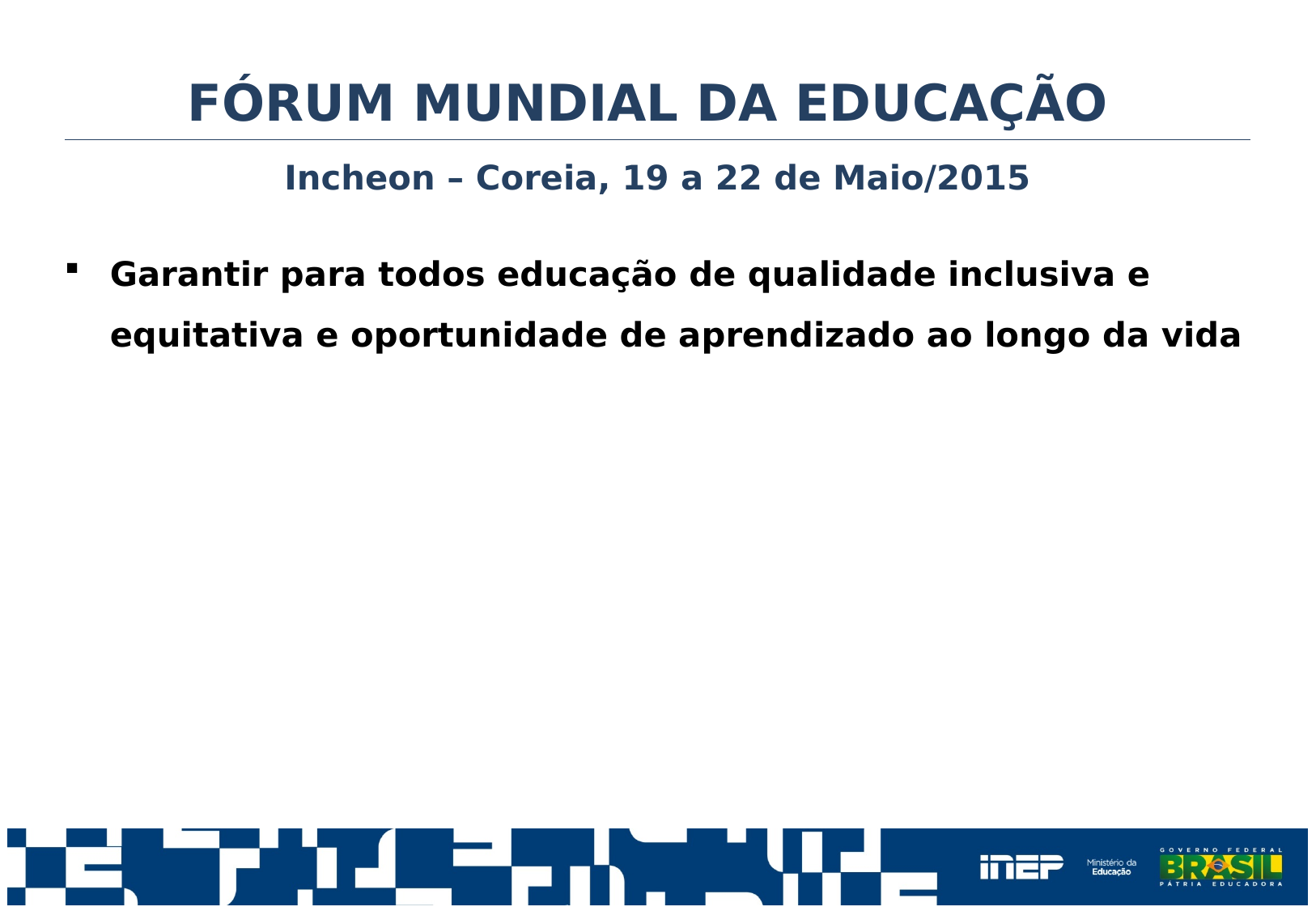

FÓRUM MUNDIAL DA EDUCAÇÃO

Incheon – Coreia, 19 a 22 de Maio/2015
Garantir para todos educação de qualidade inclusiva e equitativa e oportunidade de aprendizado ao longo da vida